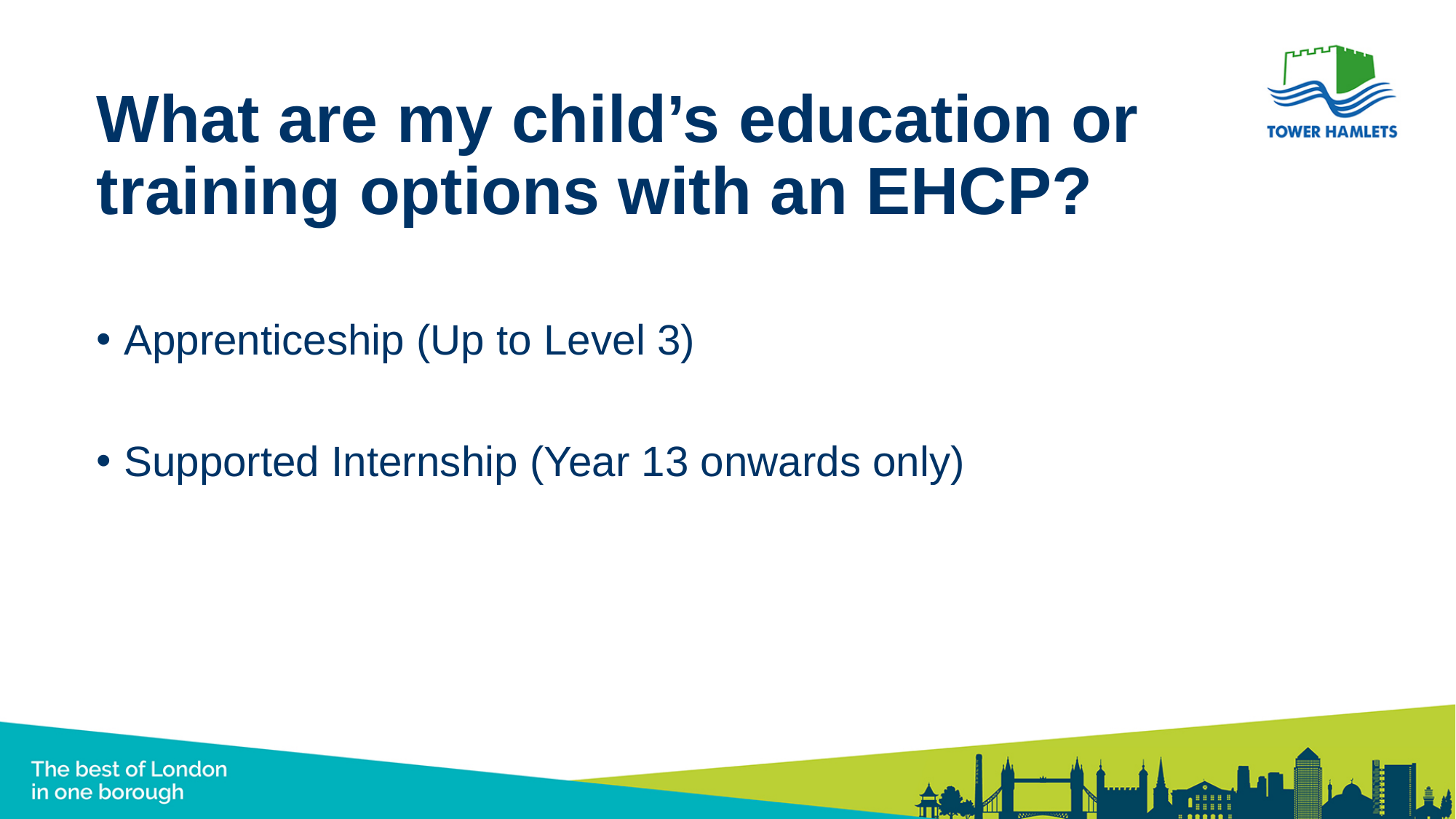

# What are my child’s education or training options with an EHCP?
Apprenticeship (Up to Level 3)

Supported Internship (Year 13 onwards only)